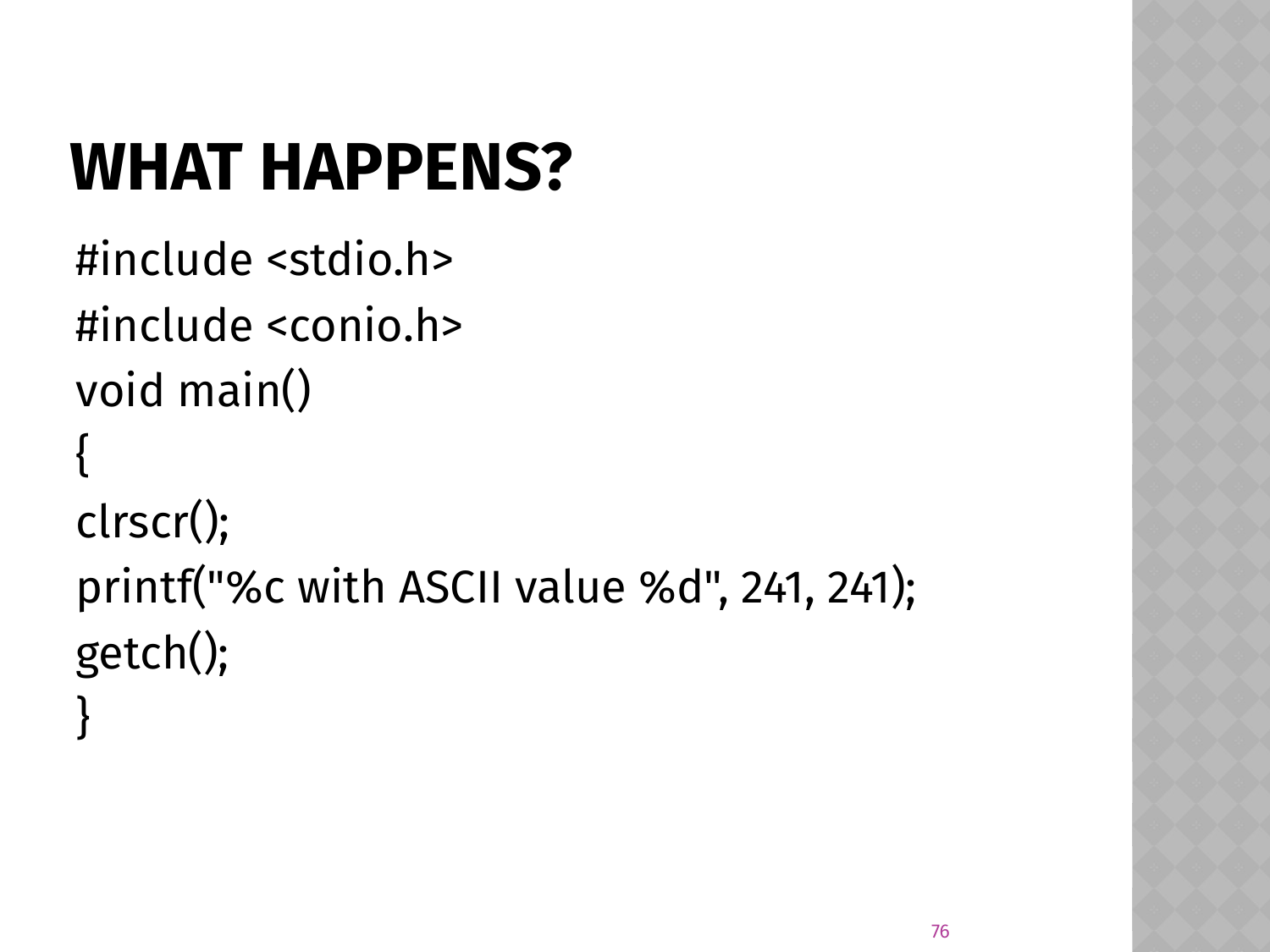

# What happens?
#include <stdio.h>
#include <conio.h>
void main()
{
clrscr();
printf("%c with ASCII value %d", 241, 241);
getch();
}

76